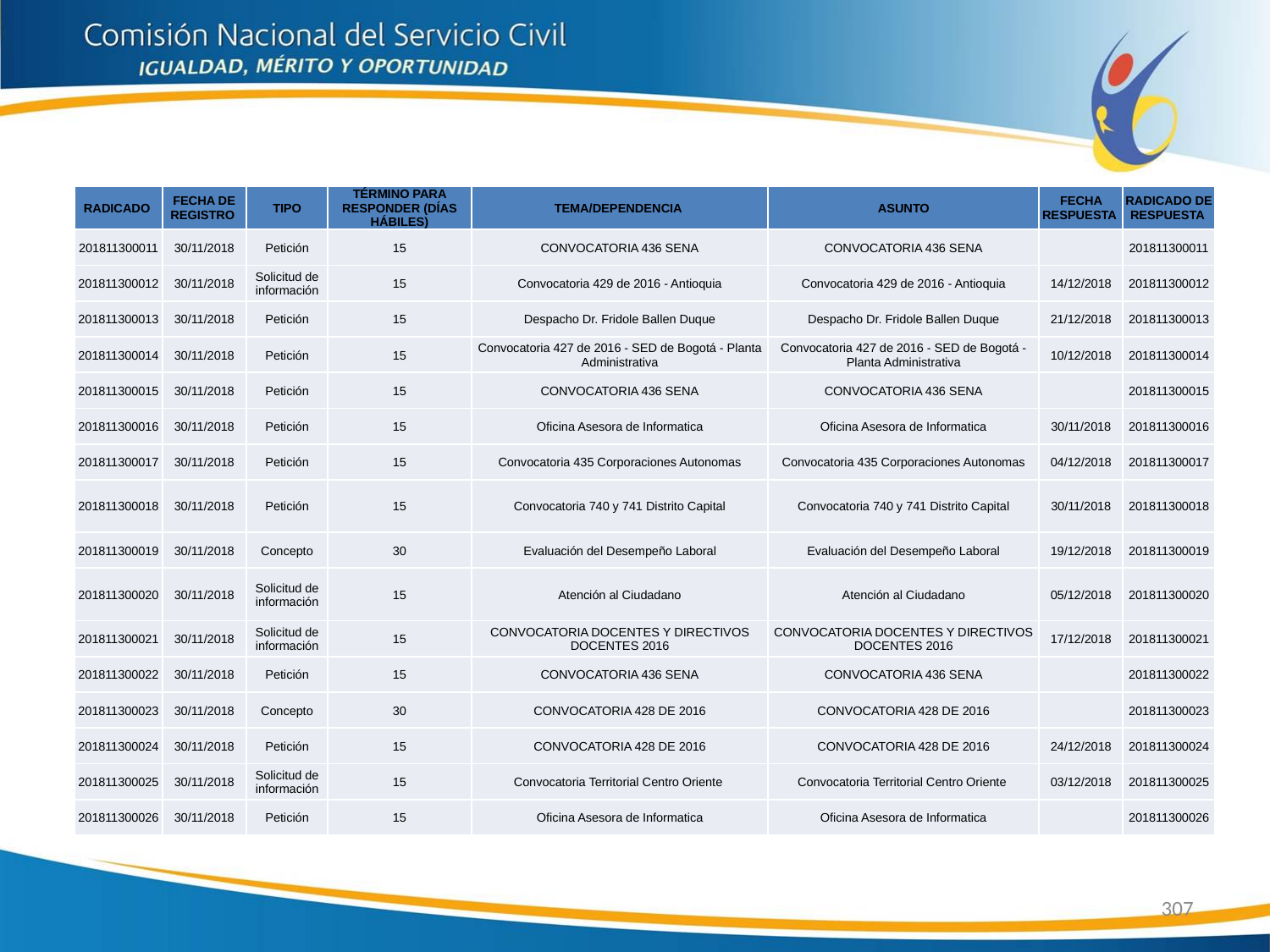

| RADICADO | FECHA DE REGISTRO | TIPO | TÉRMINO PARA RESPONDER (DÍAS HÁBILES) | TEMA/DEPENDENCIA | ASUNTO | FECHA RESPUESTA | RADICADO DE RESPUESTA |
| --- | --- | --- | --- | --- | --- | --- | --- |
| 201811300011 | 30/11/2018 | Petición | 15 | CONVOCATORIA 436 SENA | CONVOCATORIA 436 SENA |  | 201811300011 |
| 201811300012 | 30/11/2018 | Solicitud de información | 15 | Convocatoria 429 de 2016 - Antioquia | Convocatoria 429 de 2016 - Antioquia | 14/12/2018 | 201811300012 |
| 201811300013 | 30/11/2018 | Petición | 15 | Despacho Dr. Fridole Ballen Duque | Despacho Dr. Fridole Ballen Duque | 21/12/2018 | 201811300013 |
| 201811300014 | 30/11/2018 | Petición | 15 | Convocatoria 427 de 2016 - SED de Bogotá - Planta Administrativa | Convocatoria 427 de 2016 - SED de Bogotá - Planta Administrativa | 10/12/2018 | 201811300014 |
| 201811300015 | 30/11/2018 | Petición | 15 | CONVOCATORIA 436 SENA | CONVOCATORIA 436 SENA |  | 201811300015 |
| 201811300016 | 30/11/2018 | Petición | 15 | Oficina Asesora de Informatica | Oficina Asesora de Informatica | 30/11/2018 | 201811300016 |
| 201811300017 | 30/11/2018 | Petición | 15 | Convocatoria 435 Corporaciones Autonomas | Convocatoria 435 Corporaciones Autonomas | 04/12/2018 | 201811300017 |
| 201811300018 | 30/11/2018 | Petición | 15 | Convocatoria 740 y 741 Distrito Capital | Convocatoria 740 y 741 Distrito Capital | 30/11/2018 | 201811300018 |
| 201811300019 | 30/11/2018 | Concepto | 30 | Evaluación del Desempeño Laboral | Evaluación del Desempeño Laboral | 19/12/2018 | 201811300019 |
| 201811300020 | 30/11/2018 | Solicitud de información | 15 | Atención al Ciudadano | Atención al Ciudadano | 05/12/2018 | 201811300020 |
| 201811300021 | 30/11/2018 | Solicitud de información | 15 | CONVOCATORIA DOCENTES Y DIRECTIVOS DOCENTES 2016 | CONVOCATORIA DOCENTES Y DIRECTIVOS DOCENTES 2016 | 17/12/2018 | 201811300021 |
| 201811300022 | 30/11/2018 | Petición | 15 | CONVOCATORIA 436 SENA | CONVOCATORIA 436 SENA |  | 201811300022 |
| 201811300023 | 30/11/2018 | Concepto | 30 | CONVOCATORIA 428 DE 2016 | CONVOCATORIA 428 DE 2016 |  | 201811300023 |
| 201811300024 | 30/11/2018 | Petición | 15 | CONVOCATORIA 428 DE 2016 | CONVOCATORIA 428 DE 2016 | 24/12/2018 | 201811300024 |
| 201811300025 | 30/11/2018 | Solicitud de información | 15 | Convocatoria Territorial Centro Oriente | Convocatoria Territorial Centro Oriente | 03/12/2018 | 201811300025 |
| 201811300026 | 30/11/2018 | Petición | 15 | Oficina Asesora de Informatica | Oficina Asesora de Informatica |  | 201811300026 |
307